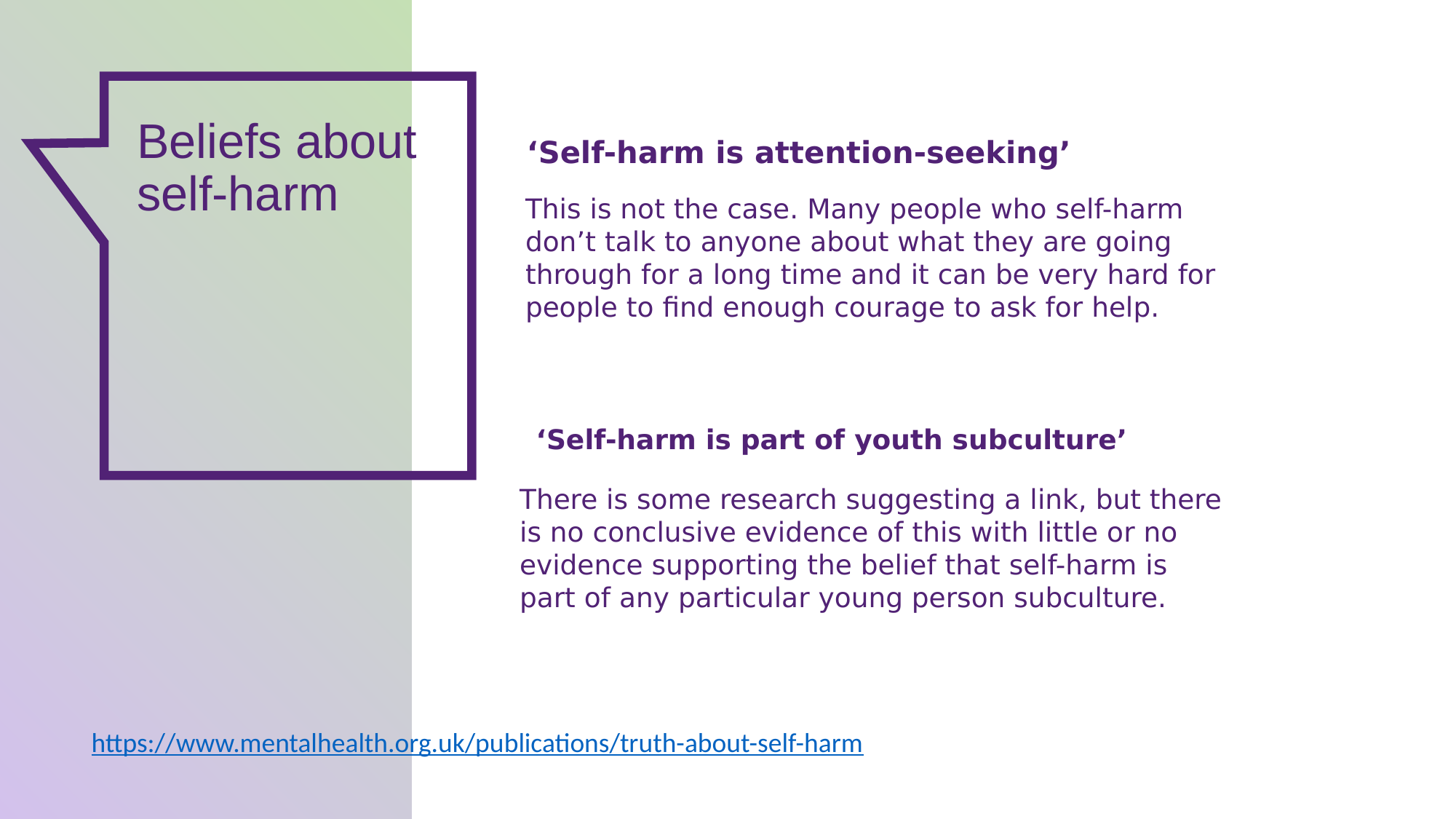

Beliefs about self-harm
‘Self-harm is attention-seeking’
This is not the case. Many people who self-harm don’t talk to anyone about what they are going through for a long time and it can be very hard for people to find enough courage to ask for help.

 ‘Self-harm is part of youth subculture’
There is some research suggesting a link, but there is no conclusive evidence of this with little or no evidence supporting the belief that self-harm is part of any particular young person subculture.
https://www.mentalhealth.org.uk/publications/truth-about-self-harm